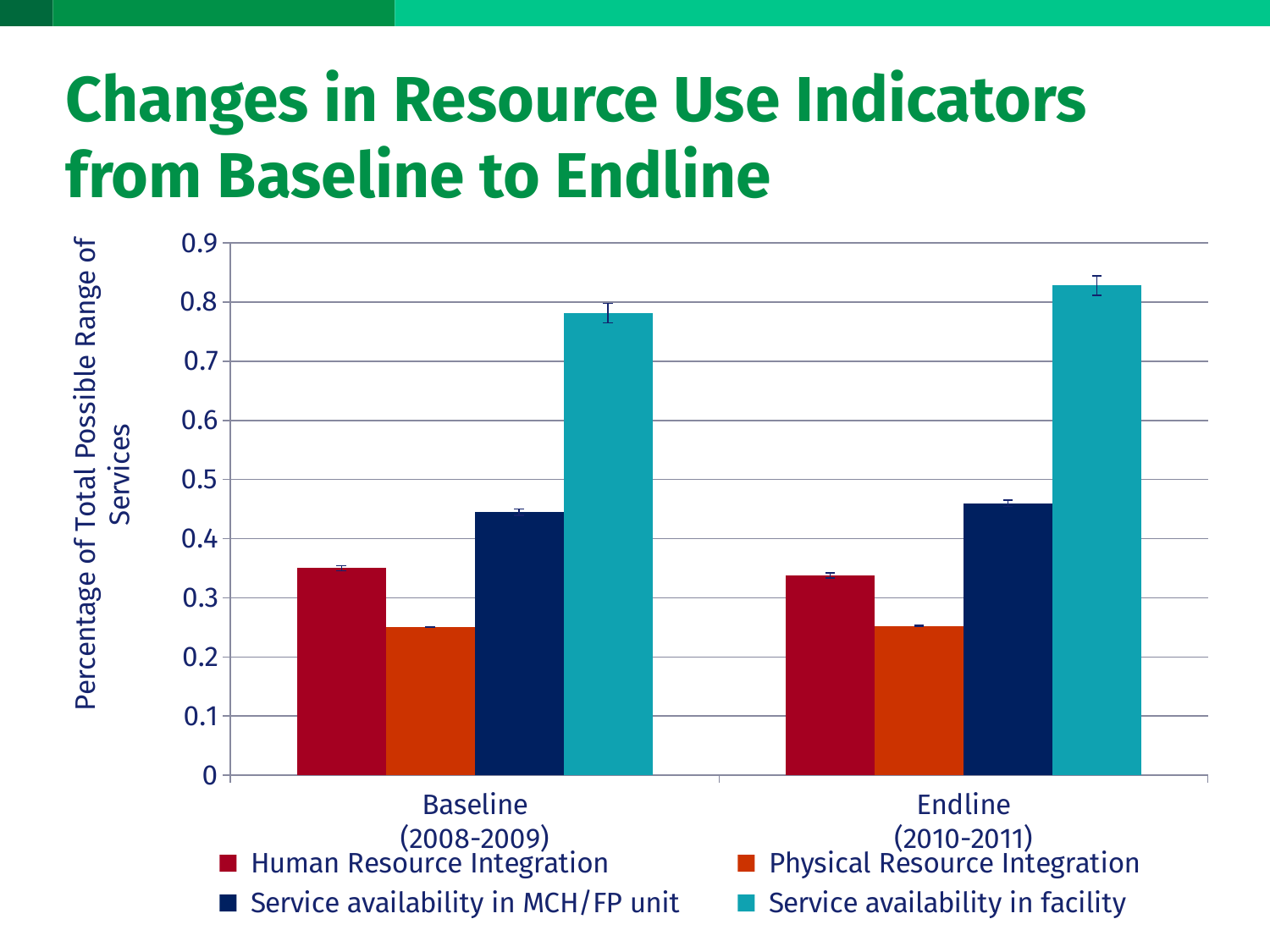

# Changes in Resource Use Indicators from Baseline to Endline

### Chart

| Category |  Human Resource Integration |  Physical Resource Integration |  Service availability in MCH/FP unit |  Service availability in facility |
|---|---|---|---|---|
| Baseline
(2008-2009) | 0.35015 | 0.2508 | 0.44500000000000145 | 0.78125 |
| Endline
(2010-2011) | 0.3377500000000004 | 0.25255000000000005 | 0.4600000000000003 | 0.8281250000000038 |